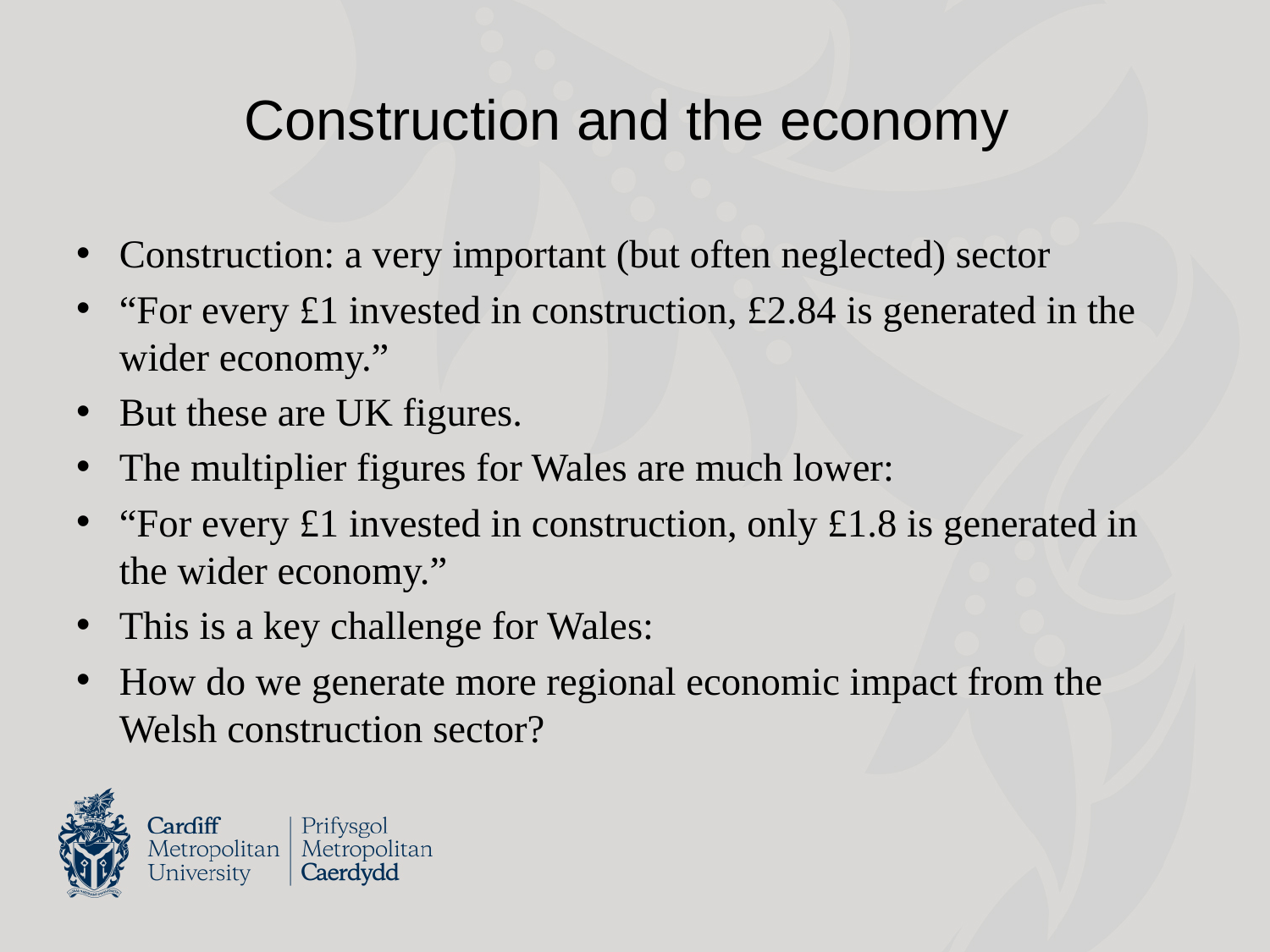

# Construction and the economy
Construction: a very important (but often neglected) sector
“For every £1 invested in construction, £2.84 is generated in the wider economy.”
But these are UK figures.
The multiplier figures for Wales are much lower:
“For every £1 invested in construction, only £1.8 is generated in the wider economy.”
This is a key challenge for Wales:
How do we generate more regional economic impact from the Welsh construction sector?